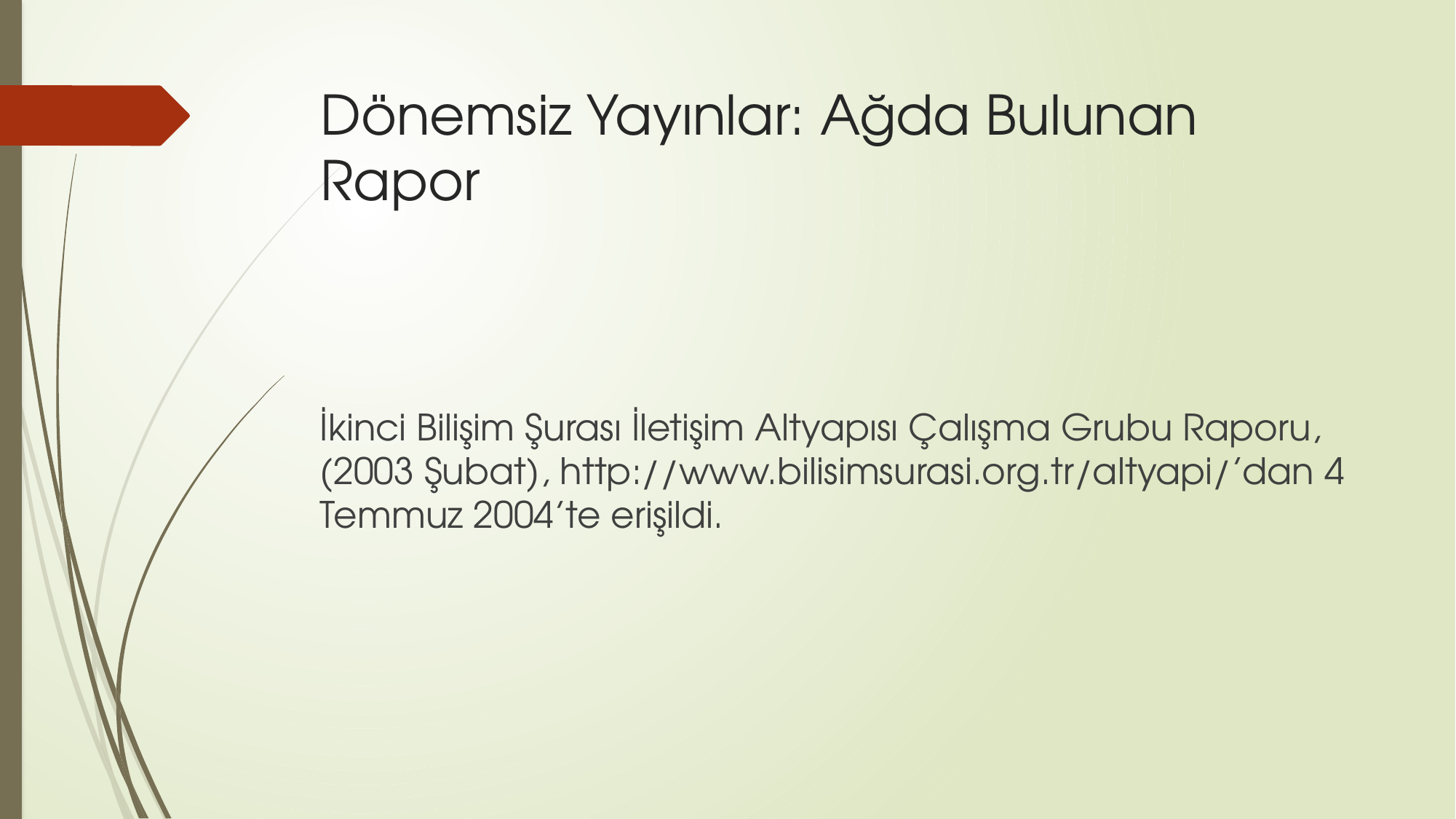

# Dönemsiz Yayınlar: Ağda Bulunan Rapor

İkinci Bilişim Şurası İletişim Altyapısı Çalışma Grubu Raporu, (2003 Şubat), http://www.bilisimsurasi.org.tr/altyapi/’dan 4 Temmuz 2004’te erişildi.